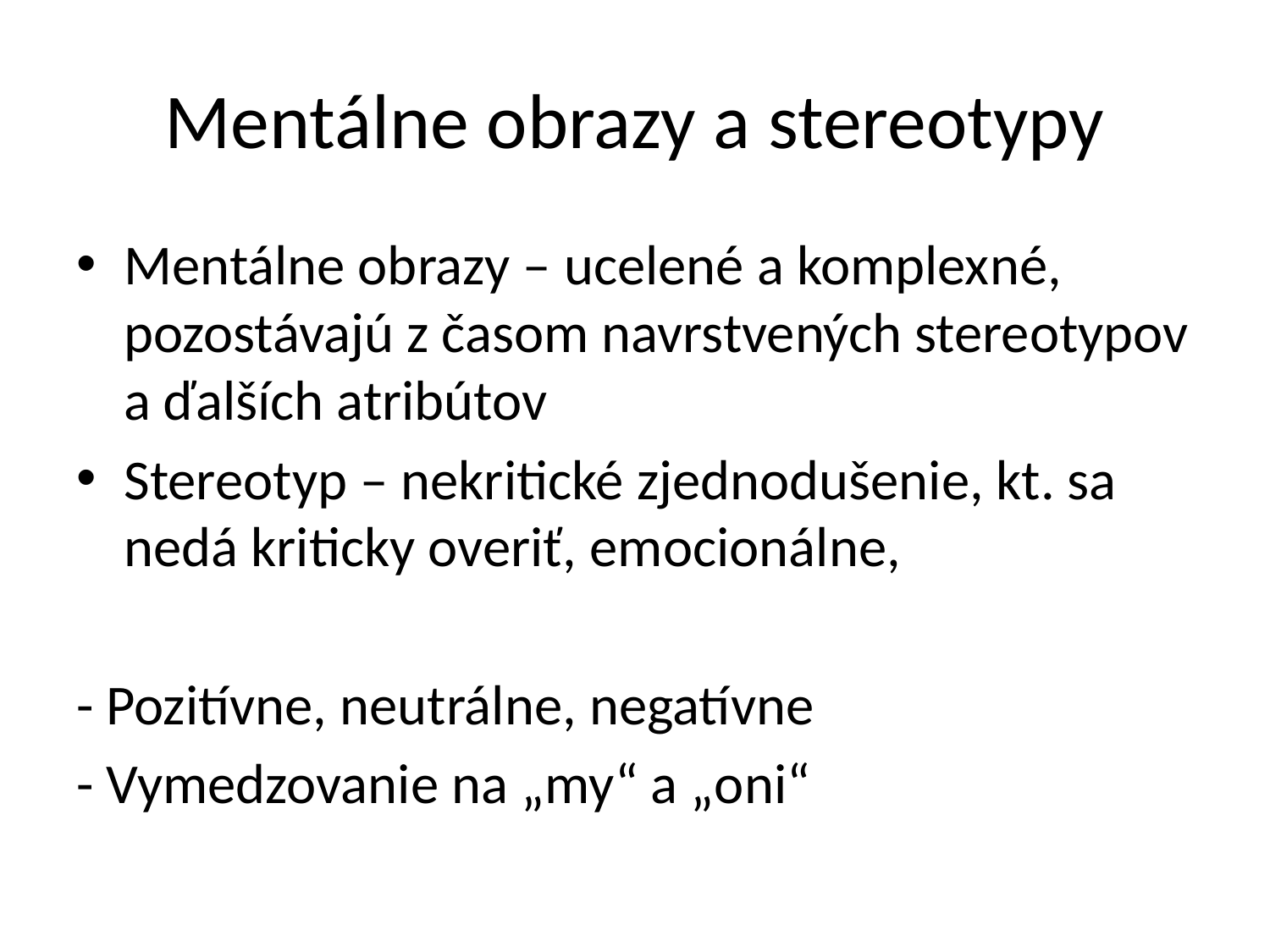

# Mentálne obrazy a stereotypy
Mentálne obrazy – ucelené a komplexné, pozostávajú z časom navrstvených stereotypov a ďalších atribútov
Stereotyp – nekritické zjednodušenie, kt. sa nedá kriticky overiť, emocionálne,

- Pozitívne, neutrálne, negatívne
- Vymedzovanie na „my“ a „oni“